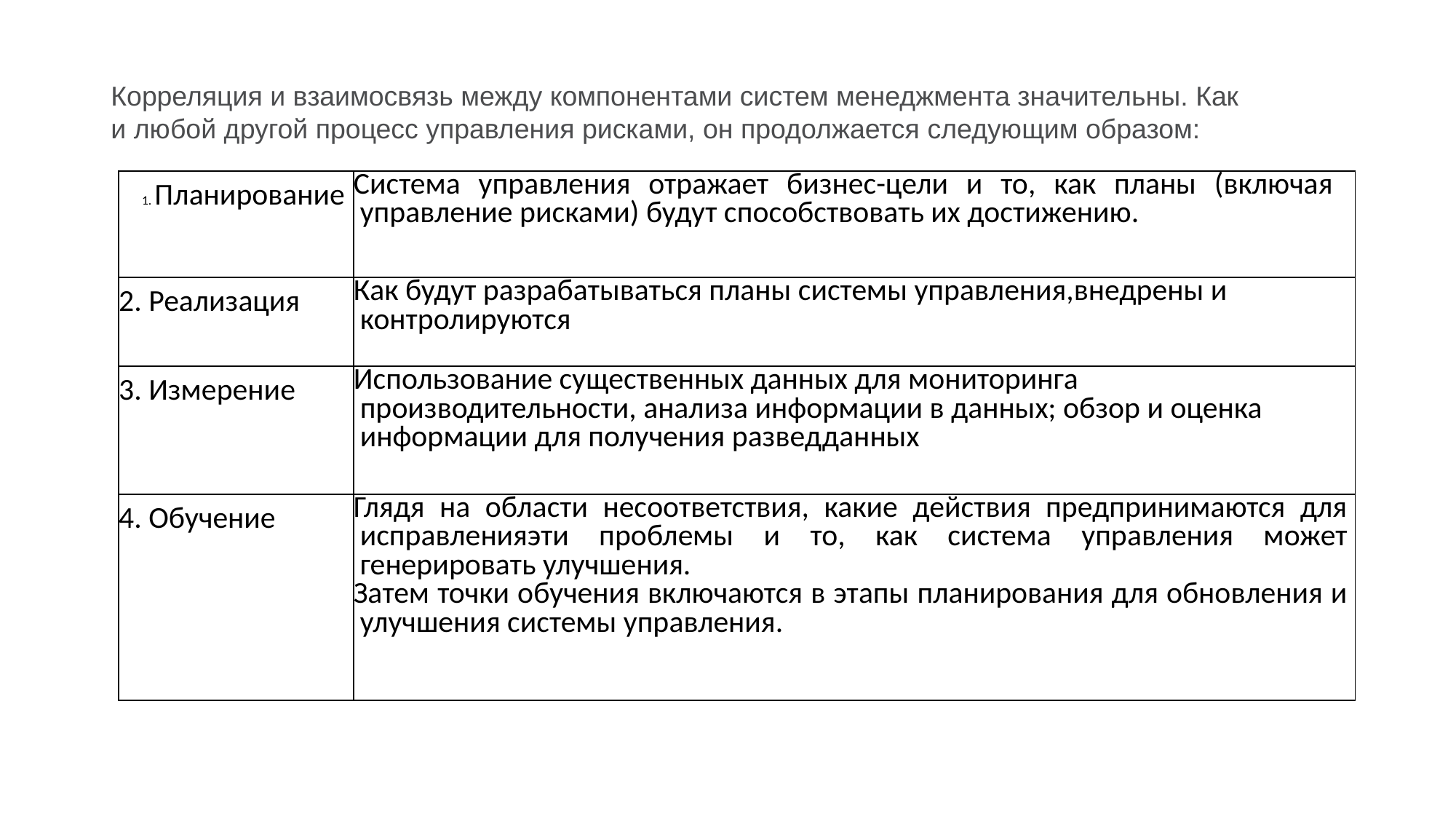

Корреляция и взаимосвязь между компонентами систем менеджмента значительны. Как и любой другой процесс управления рисками, он продолжается следующим образом:

| 1. Планирование | Система управления отражает бизнес-цели и то, как планы (включая управление рисками) будут способствовать их достижению. |
| --- | --- |
| 2. Реализация | Как будут разрабатываться планы системы управления,внедрены и контролируются |
| 3. Измерение | Использование существенных данных для мониторинга производительности, анализа информации в данных; обзор и оценка информации для получения разведданных |
| 4. Обучение | Глядя на области несоответствия, какие действия предпринимаются для исправленияэти проблемы и то, как система управления может генерировать улучшения. Затем точки обучения включаются в этапы планирования для обновления и улучшения системы управления. |